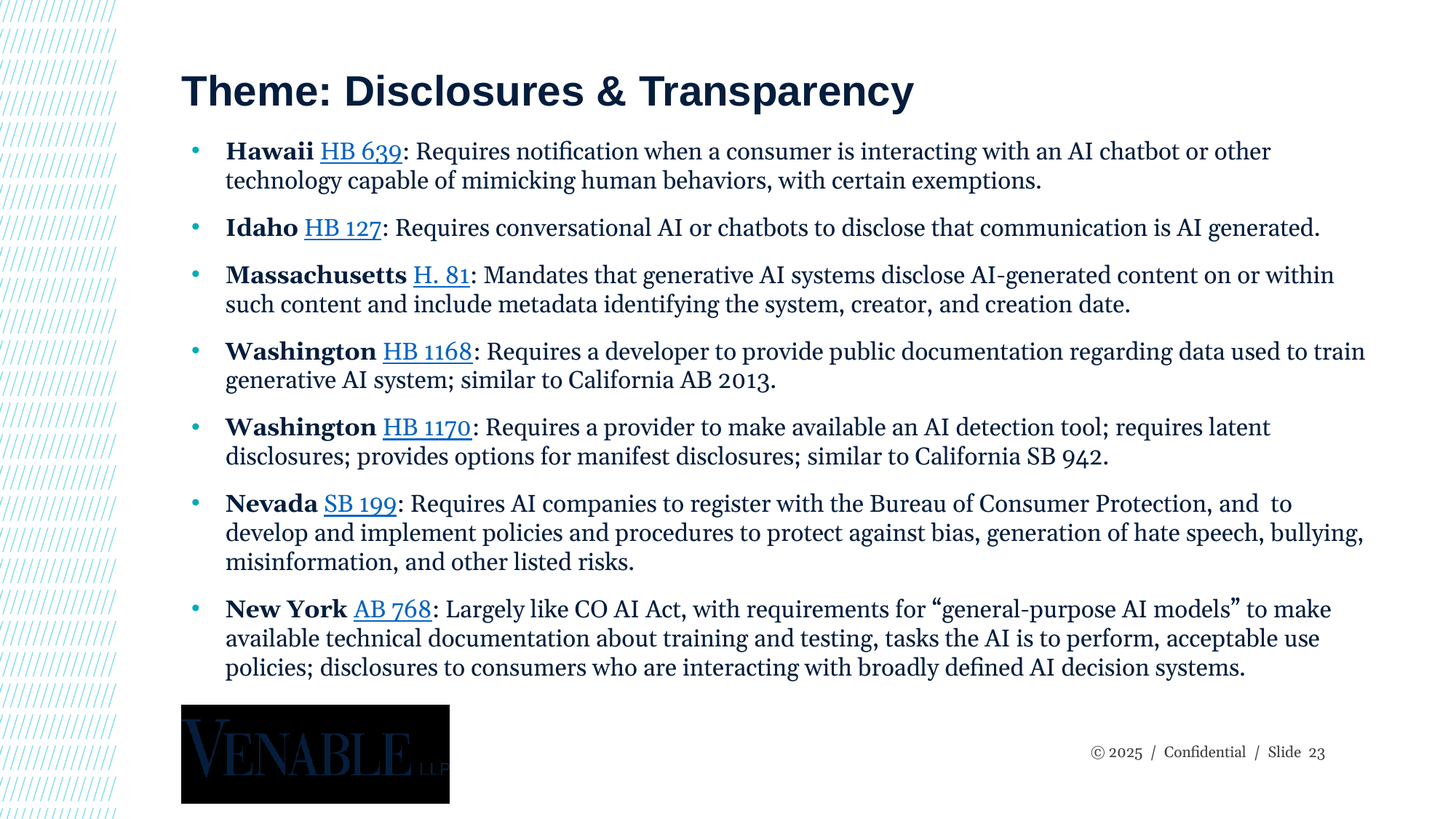

# Theme: Disclosures & Transparency
Hawaii HB 639: Requires notification when a consumer is interacting with an AI chatbot or other technology capable of mimicking human behaviors, with certain exemptions.
Idaho HB 127: Requires conversational AI or chatbots to disclose that communication is AI generated.
Massachusetts H. 81: Mandates that generative AI systems disclose AI-generated content on or within such content and include metadata identifying the system, creator, and creation date.
Washington HB 1168: Requires a developer to provide public documentation regarding data used to train generative AI system; similar to California AB 2013.
Washington HB 1170: Requires a provider to make available an AI detection tool; requires latent disclosures; provides options for manifest disclosures; similar to California SB 942.
Nevada SB 199: Requires AI companies to register with the Bureau of Consumer Protection, and  to develop and implement policies and procedures to protect against bias, generation of hate speech, bullying, misinformation, and other listed risks.
New York AB 768: Largely like CO AI Act, with requirements for “general-purpose AI models” to make available technical documentation about training and testing, tasks the AI is to perform, acceptable use policies; disclosures to consumers who are interacting with broadly defined AI decision systems.

 © 2025  /  Confidential  /  Slide  23